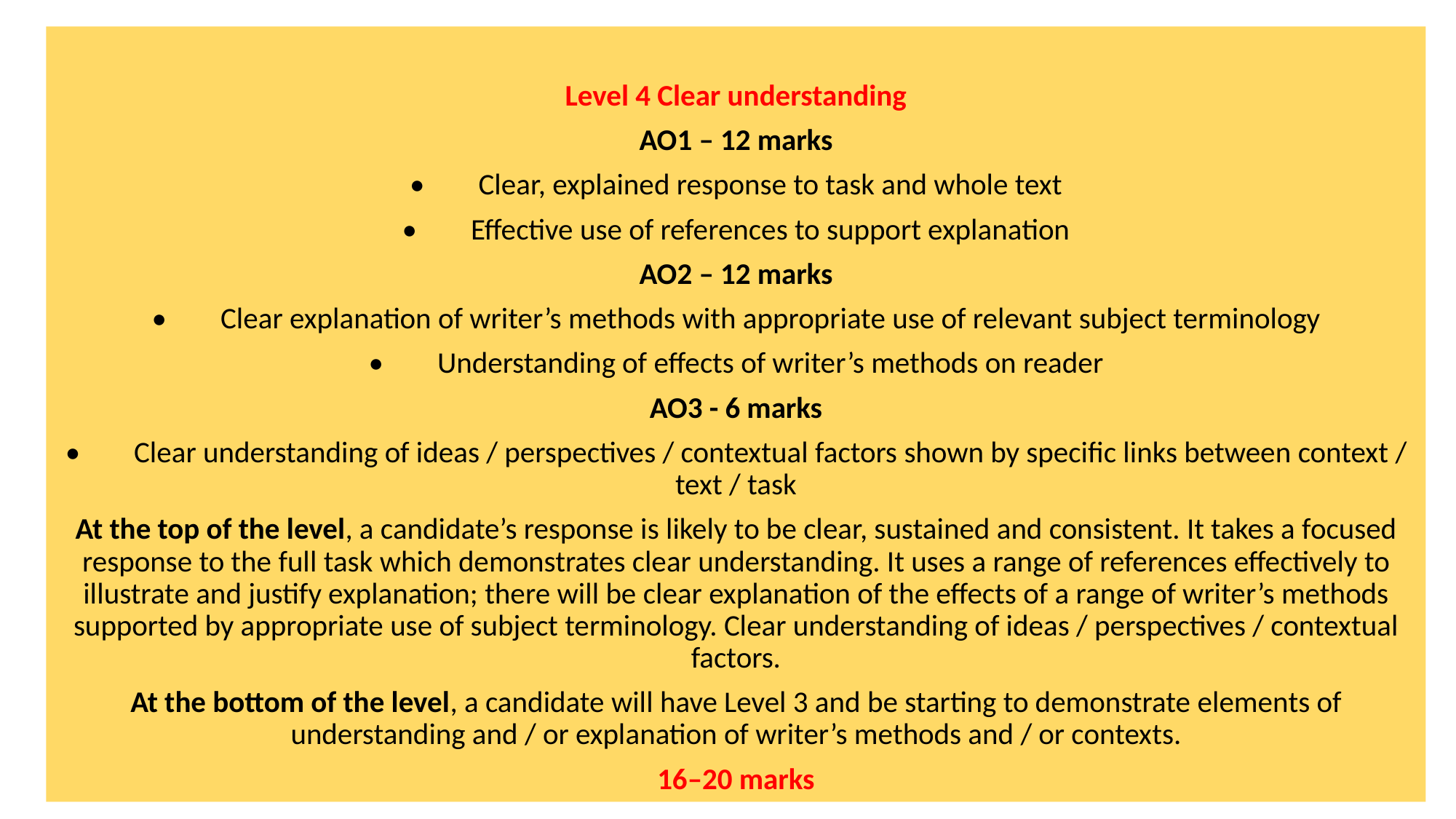

Level 4 Clear understanding
AO1 – 12 marks
•        Clear, explained response to task and whole text
•        Effective use of references to support explanation
AO2 – 12 marks
•        Clear explanation of writer’s methods with appropriate use of relevant subject terminology
•        Understanding of effects of writer’s methods on reader
AO3 - 6 marks
•        Clear understanding of ideas / perspectives / contextual factors shown by specific links between context / text / task
At the top of the level, a candidate’s response is likely to be clear, sustained and consistent. It takes a focused response to the full task which demonstrates clear understanding. It uses a range of references effectively to illustrate and justify explanation; there will be clear explanation of the effects of a range of writer’s methods supported by appropriate use of subject terminology. Clear understanding of ideas / perspectives / contextual factors.
At the bottom of the level, a candidate will have Level 3 and be starting to demonstrate elements of understanding and / or explanation of writer’s methods and / or contexts.
16–20 marks